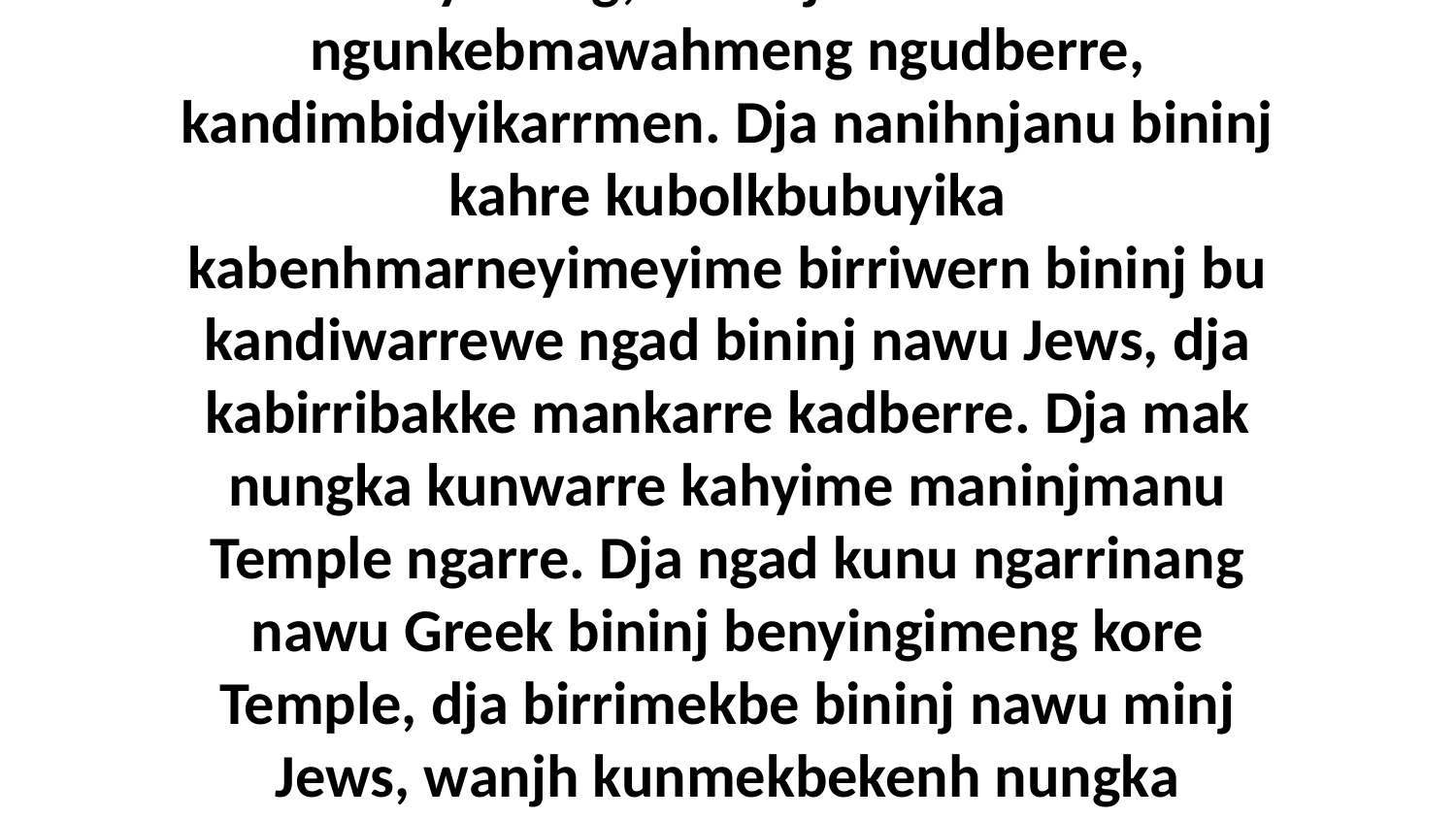

28 Wanjh birridjalkaykakayhmeng, birriyimeng, “Bininj nawu Israel ngunkebmawahmeng ngudberre, kandimbidyikarrmen. Dja nanihnjanu bininj kahre kubolkbubuyika kabenhmarneyimeyime birriwern bininj bu kandiwarrewe ngad bininj nawu Jews, dja kabirribakke mankarre kadberre. Dja mak nungka kunwarre kahyime maninjmanu Temple ngarre. Dja ngad kunu ngarrinang nawu Greek bininj benyingimeng kore Temple, dja birrimekbe bininj nawu minj Jews, wanjh kunmekbekenh nungka rurrkwarrewarrewoni kadberre kore kubolkdjamun.”